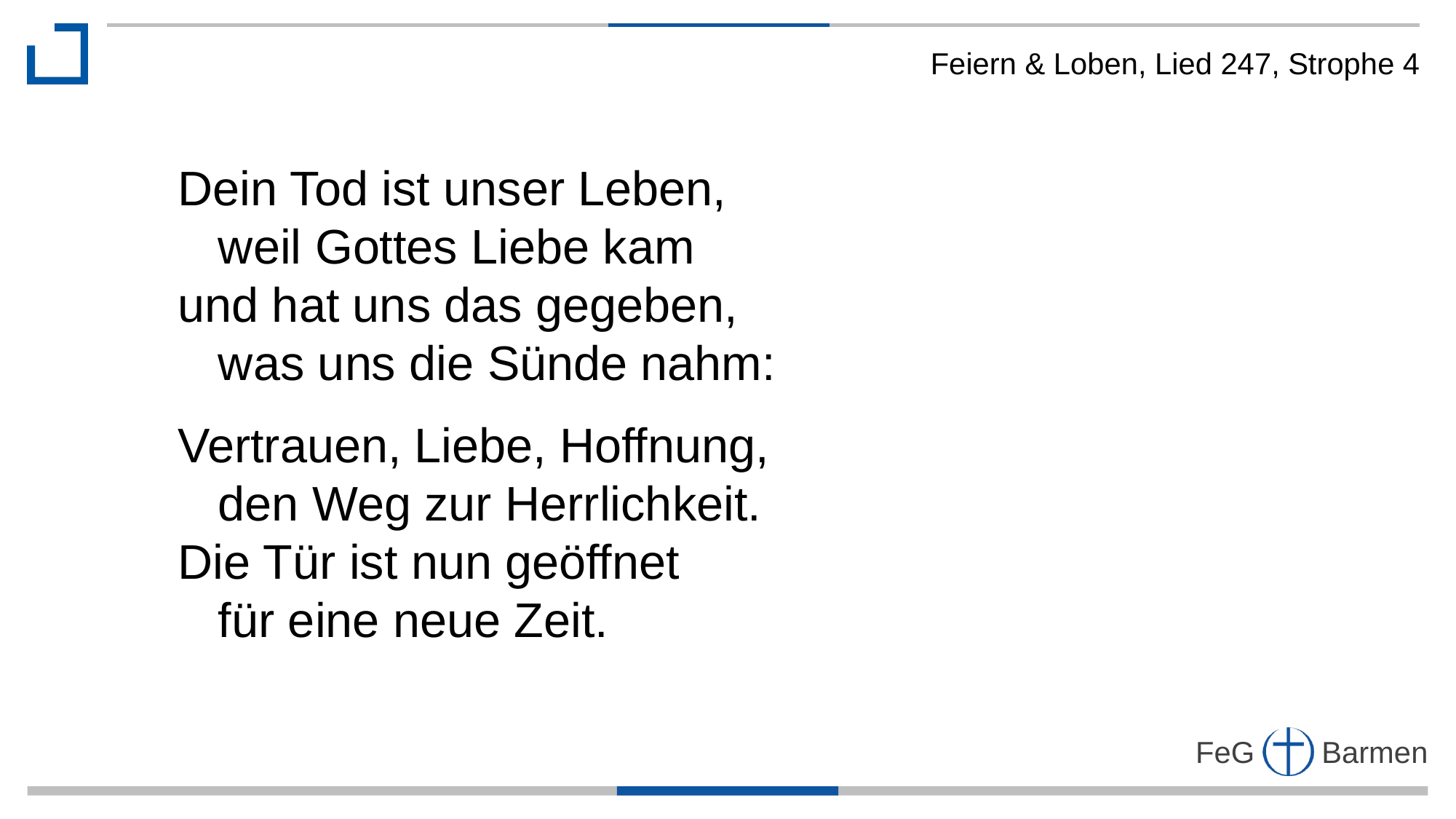

Feiern & Loben, Lied 247, Strophe 4
Dein Tod ist unser Leben,
   weil Gottes Liebe kam
und hat uns das gegeben,
   was uns die Sünde nahm:
Vertrauen, Liebe, Hoffnung,
   den Weg zur Herrlichkeit.
Die Tür ist nun geöffnet
   für eine neue Zeit.